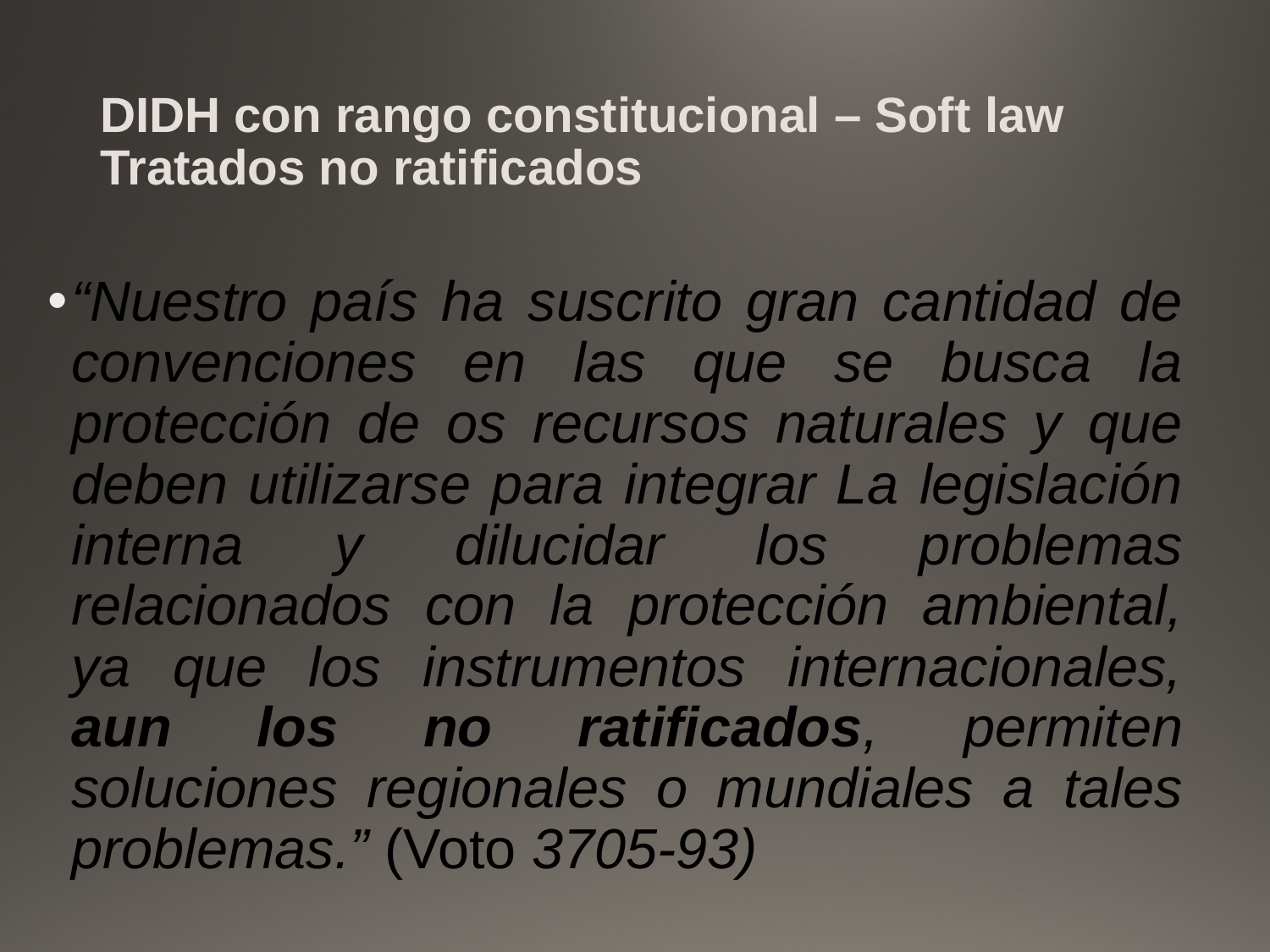

# DIDH con rango constitucional – Soft law Tratados no ratificados
“Nuestro país ha suscrito gran cantidad de convenciones en las que se busca la protección de os recursos naturales y que deben utilizarse para integrar La legislación interna y dilucidar los problemas relacionados con la protección ambiental, ya que los instrumentos internacionales, aun los no ratificados, permiten soluciones regionales o mundiales a tales problemas.” (Voto 3705-93)